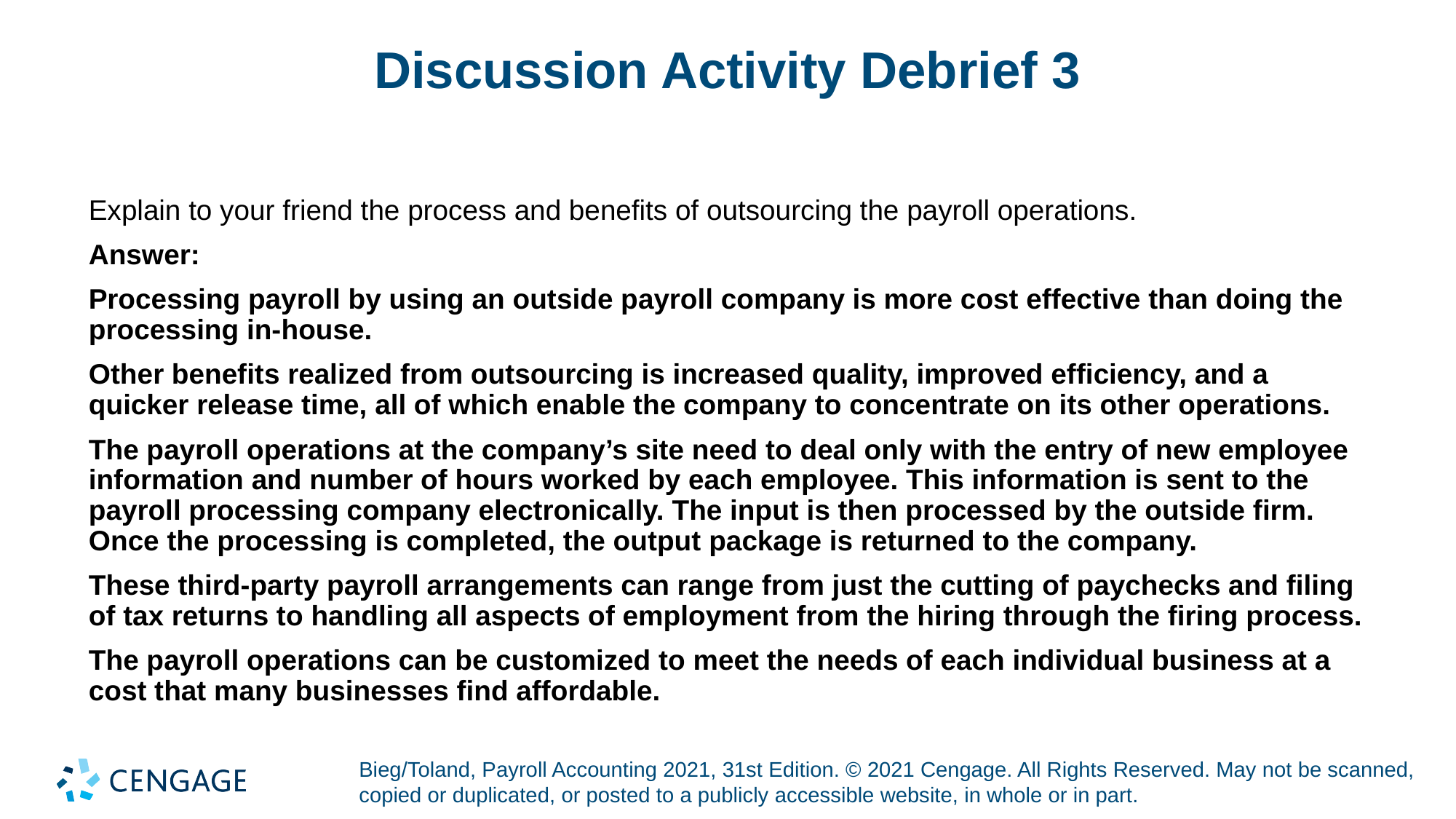

# Discussion Activity Debrief 3
Explain to your friend the process and benefits of outsourcing the payroll operations.
Answer:
Processing payroll by using an outside payroll company is more cost effective than doing the processing in-house.
Other benefits realized from outsourcing is increased quality, improved efficiency, and a quicker release time, all of which enable the company to concentrate on its other operations.
The payroll operations at the company’s site need to deal only with the entry of new employee information and number of hours worked by each employee. This information is sent to the payroll processing company electronically. The input is then processed by the outside firm. Once the processing is completed, the output package is returned to the company.
These third-party payroll arrangements can range from just the cutting of paychecks and filing of tax returns to handling all aspects of employment from the hiring through the firing process.
The payroll operations can be customized to meet the needs of each individual business at a cost that many businesses find affordable.